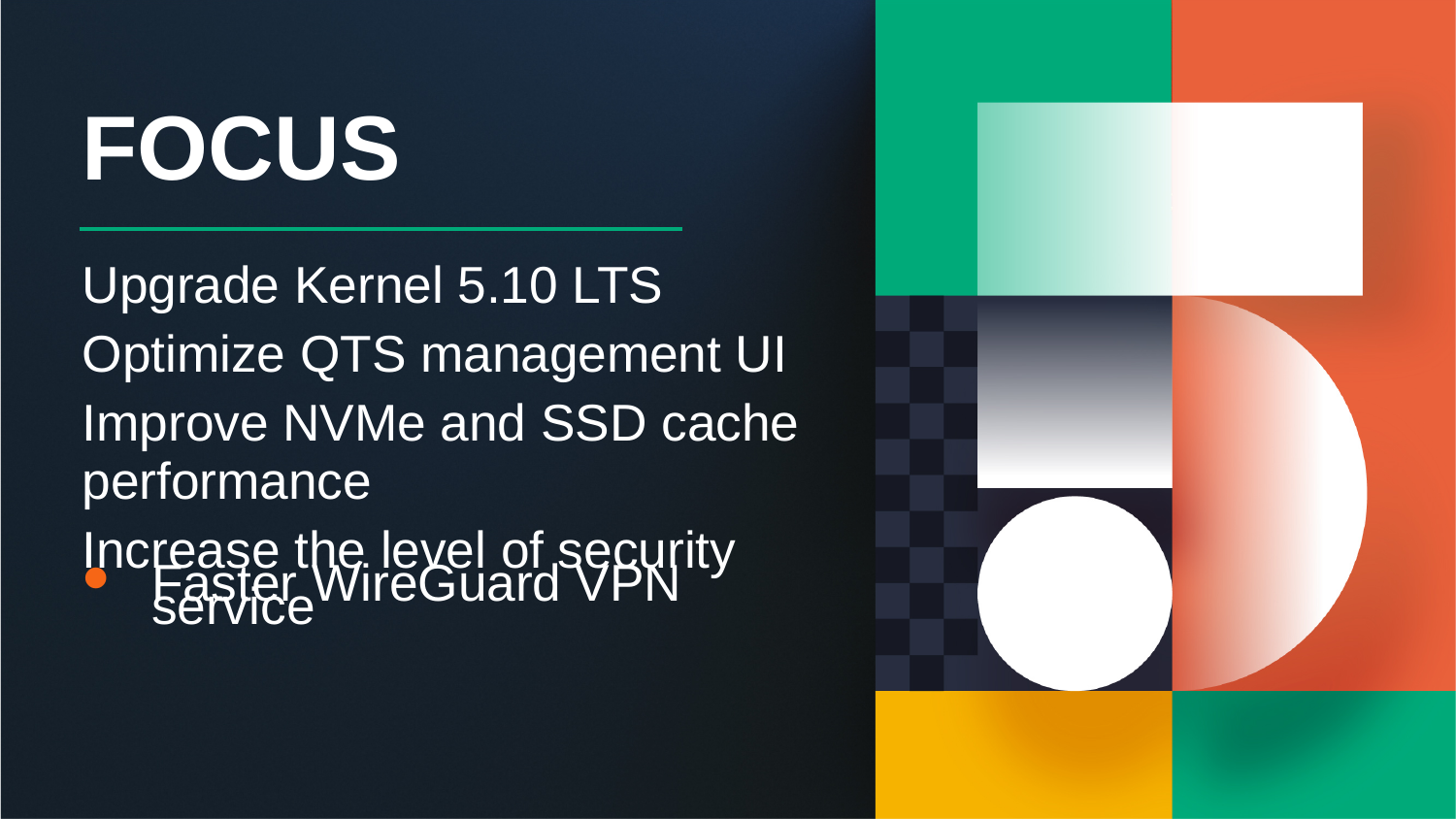

FOCUS
Upgrade Kernel 5.10 LTS
Optimize QTS management UI
Improve NVMe and SSD cache performance
Increase the level of security
Faster WireGuard VPN service